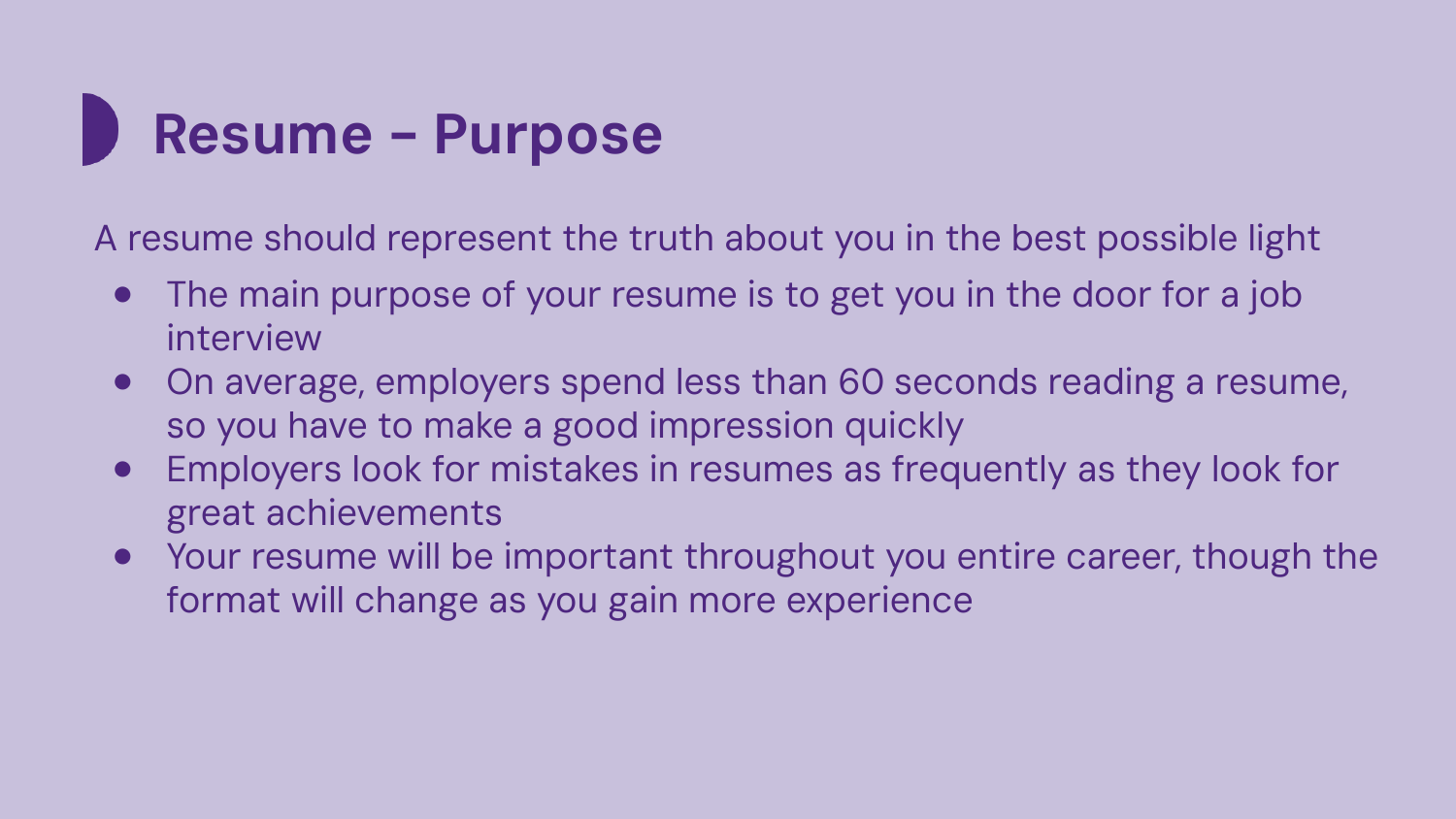

# Resume - Purpose
A resume should represent the truth about you in the best possible light
The main purpose of your resume is to get you in the door for a job interview
On average, employers spend less than 60 seconds reading a resume, so you have to make a good impression quickly
Employers look for mistakes in resumes as frequently as they look for great achievements
Your resume will be important throughout you entire career, though the format will change as you gain more experience